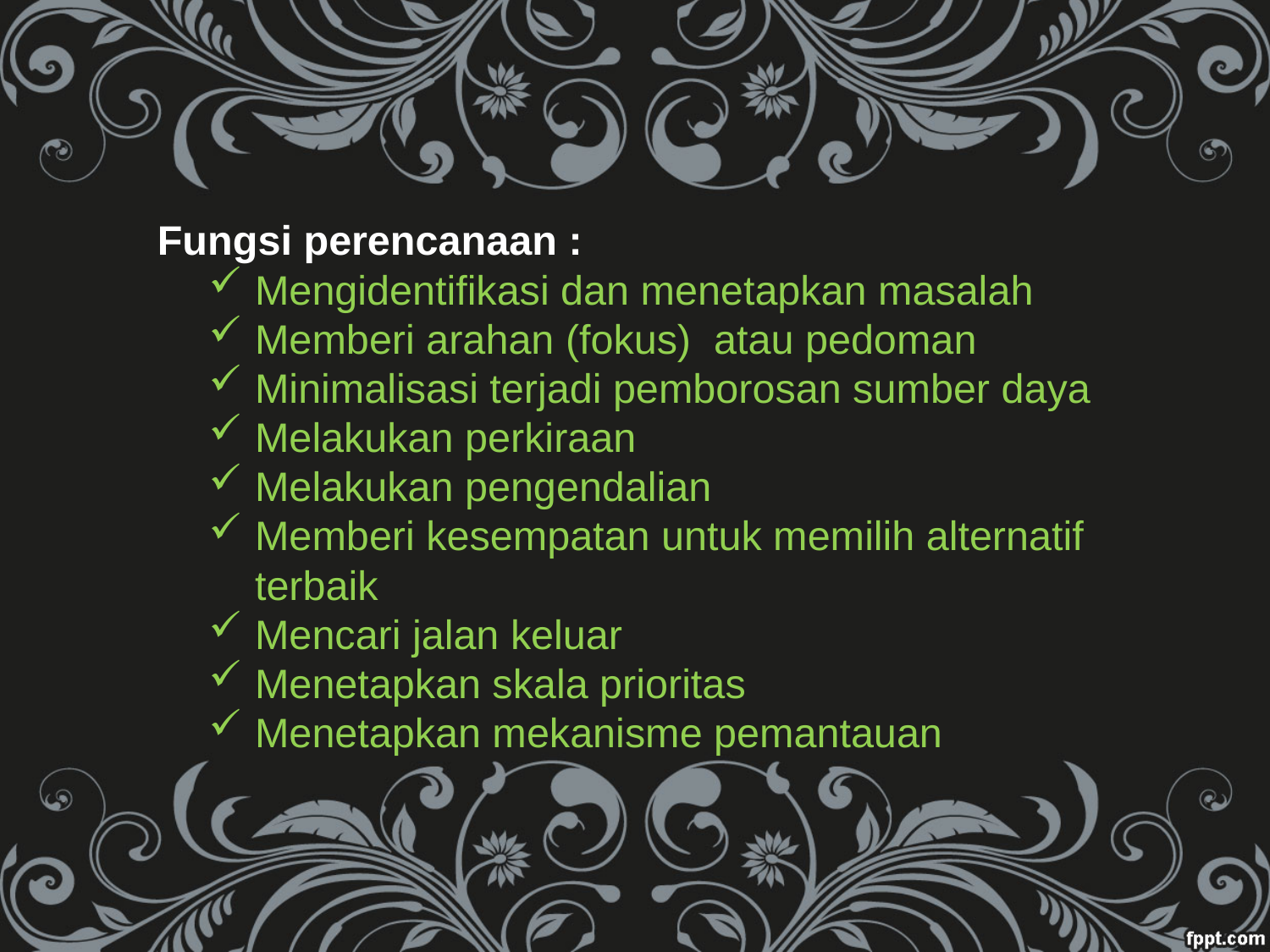

Fungsi perencanaan :
Mengidentifikasi dan menetapkan masalah
Memberi arahan (fokus)  atau pedoman
Minimalisasi terjadi pemborosan sumber daya
Melakukan perkiraan
Melakukan pengendalian
Memberi kesempatan untuk memilih alternatif terbaik
Mencari jalan keluar
Menetapkan skala prioritas
Menetapkan mekanisme pemantauan